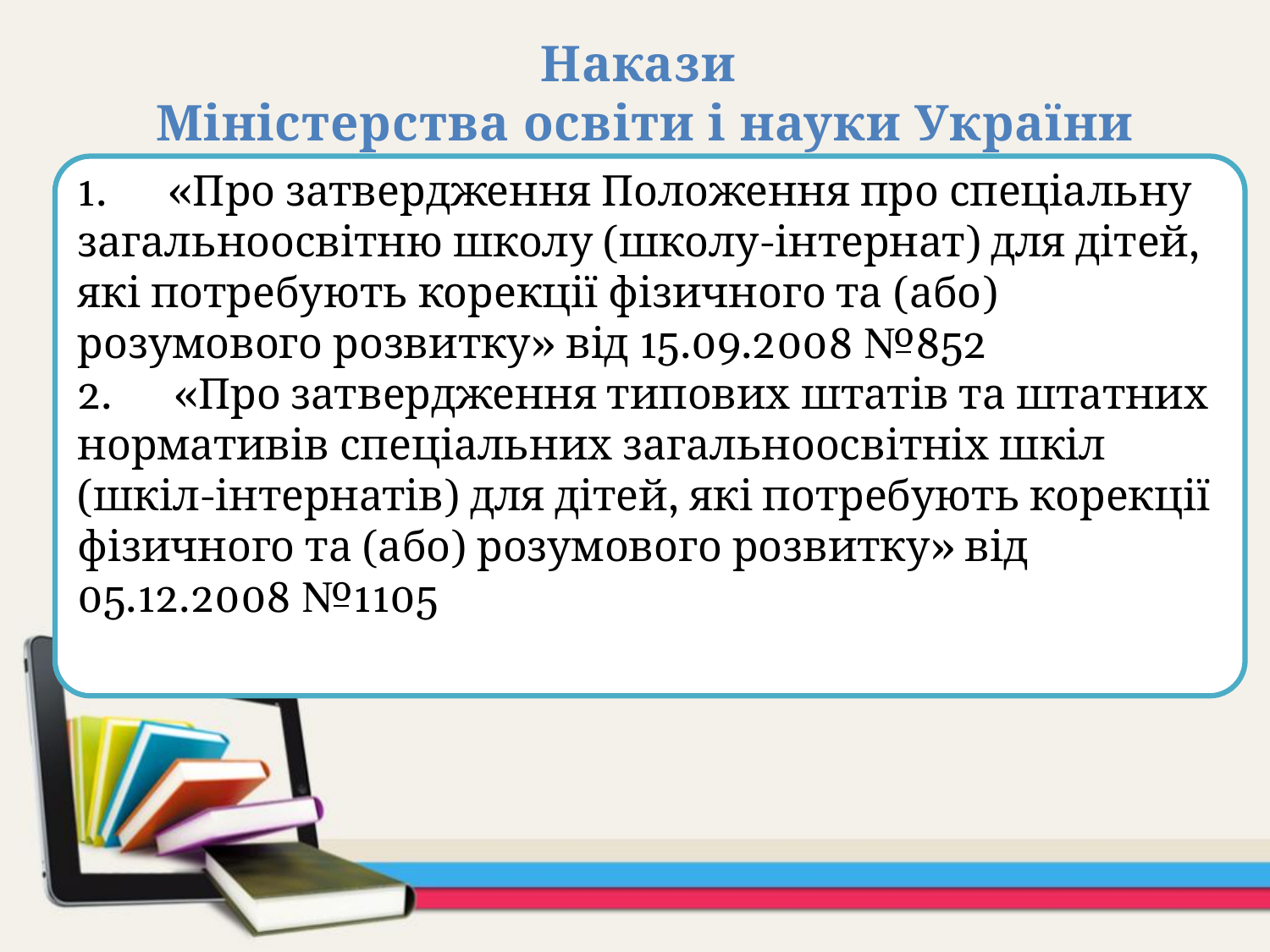

Накази
Міністерства освіти і науки України
1.      «Про затвердження Положення про спеціальну загальноосвітню школу (школу-інтернат) для дітей, які потребують корекції фізичного та (або) розумового розвитку» від 15.09.2008 №852
2.      «Про затвердження типових штатів та штатних нормативів спеціальних загальноосвітніх шкіл (шкіл-інтернатів) для дітей, які потребують корекції фізичного та (або) розумового розвитку» від 05.12.2008 №1105